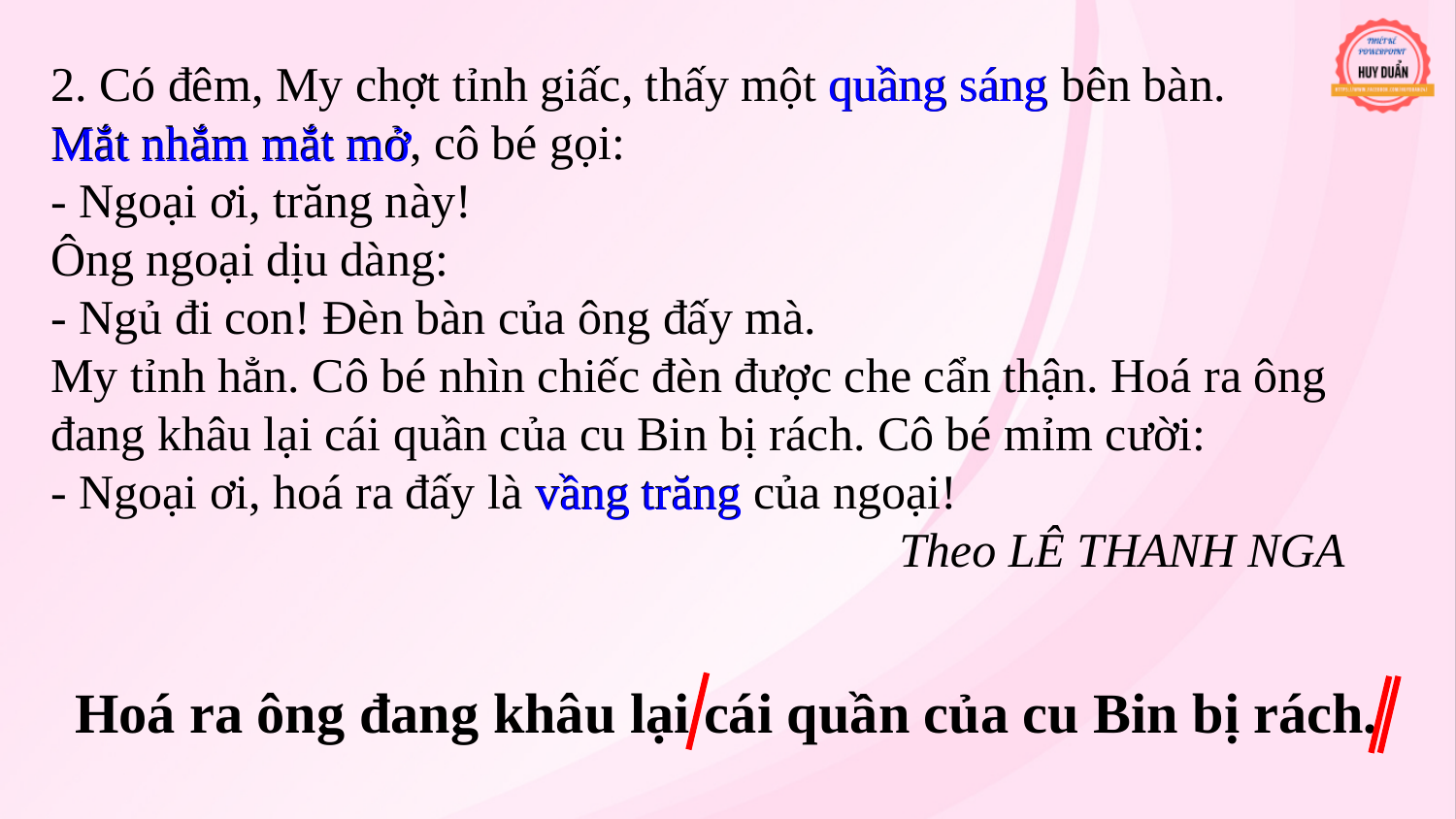

2. Có đêm, My chợt tỉnh giấc, thấy một quầng sáng bên bàn.    Mắt nhắm mắt mở, cô bé gọi:
- Ngoại ơi, trăng này!
Ông ngoại dịu dàng:
- Ngủ đi con! Đèn bàn của ông đấy mà.
My tỉnh hẳn. Cô bé nhìn chiếc đèn được che cẩn thận. Hoá ra ông đang khâu lại cái quần của cu Bin bị rách. Cô bé mỉm cười:
- Ngoại ơi, hoá ra đấy là vầng trăng của ngoại!
Theo LÊ THANH NGA
quầng sáng
Mắt nhắm mắt mở
vầng trăng
Hoá ra ông đang khâu lại cái quần của cu Bin bị rách.